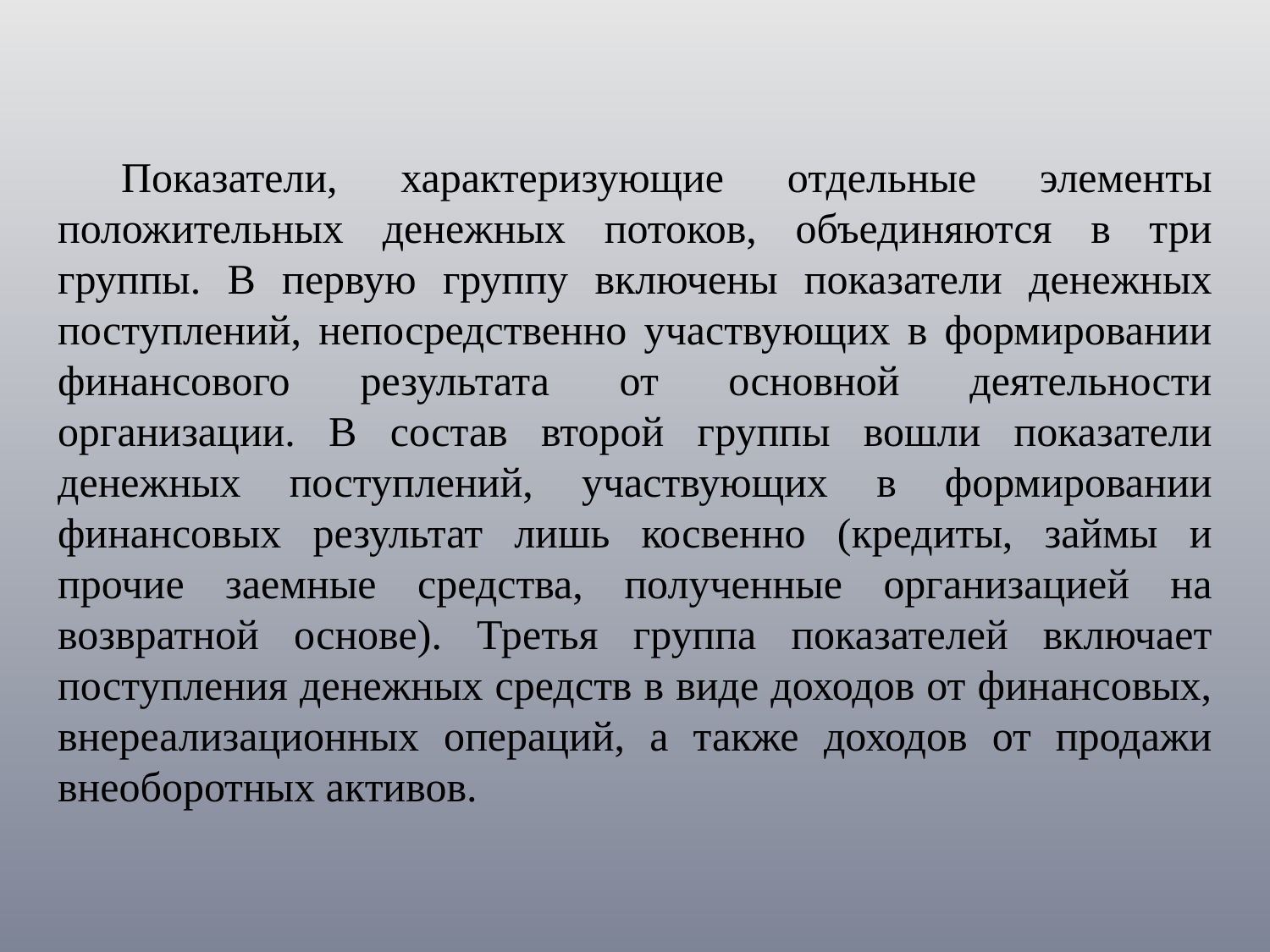

Показатели, характеризующие отдельные элементы положительных денежных потоков, объединяются в три группы. В первую группу включены показатели денежных поступлений, непосредственно участвующих в формировании финансового результата от основной деятельности организации. В состав второй группы вошли показатели денежных поступлений, участвующих в формировании финансовых результат лишь косвенно (кредиты, займы и прочие заемные средства, полученные организацией на возвратной основе). Третья группа показателей включает поступления денежных средств в виде доходов от финансовых, внереализационных операций, а также доходов от продажи внеоборотных активов.